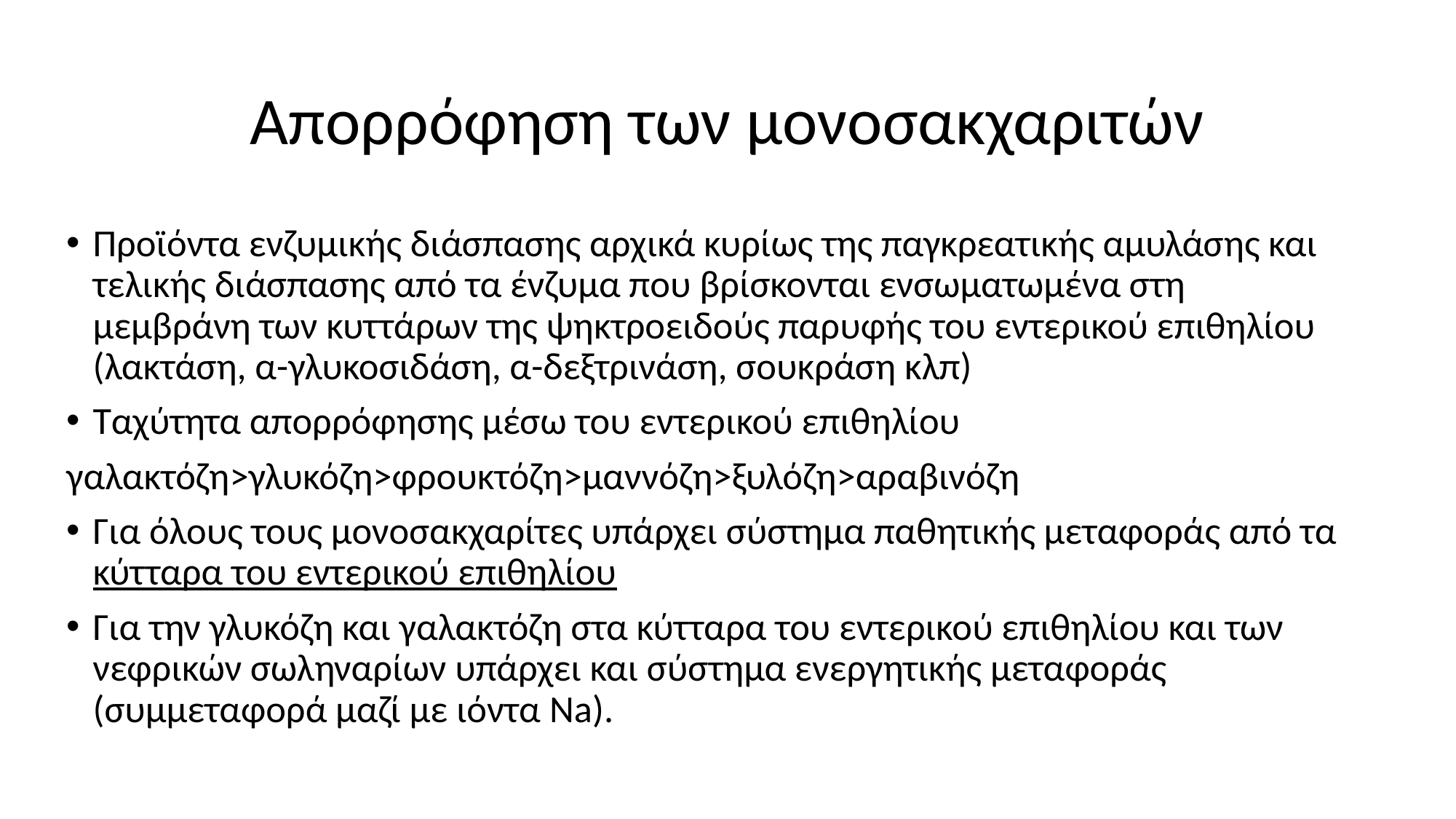

# Απορρόφηση των μονοσακχαριτών
Προϊόντα ενζυμικής διάσπασης αρχικά κυρίως της παγκρεατικής αμυλάσης και τελικής διάσπασης από τα ένζυμα που βρίσκονται ενσωματωμένα στη μεμβράνη των κυττάρων της ψηκτροειδούς παρυφής του εντερικού επιθηλίου (λακτάση, α-γλυκοσιδάση, α-δεξτρινάση, σουκράση κλπ)
Ταχύτητα απορρόφησης μέσω του εντερικού επιθηλίου
γαλακτόζη>γλυκόζη>φρουκτόζη>μαννόζη>ξυλόζη>αραβινόζη
Για όλους τους μονοσακχαρίτες υπάρχει σύστημα παθητικής μεταφοράς από τα κύτταρα του εντερικού επιθηλίου
Για την γλυκόζη και γαλακτόζη στα κύτταρα του εντερικού επιθηλίου και των νεφρικών σωληναρίων υπάρχει και σύστημα ενεργητικής μεταφοράς (συμμεταφορά μαζί με ιόντα Na).